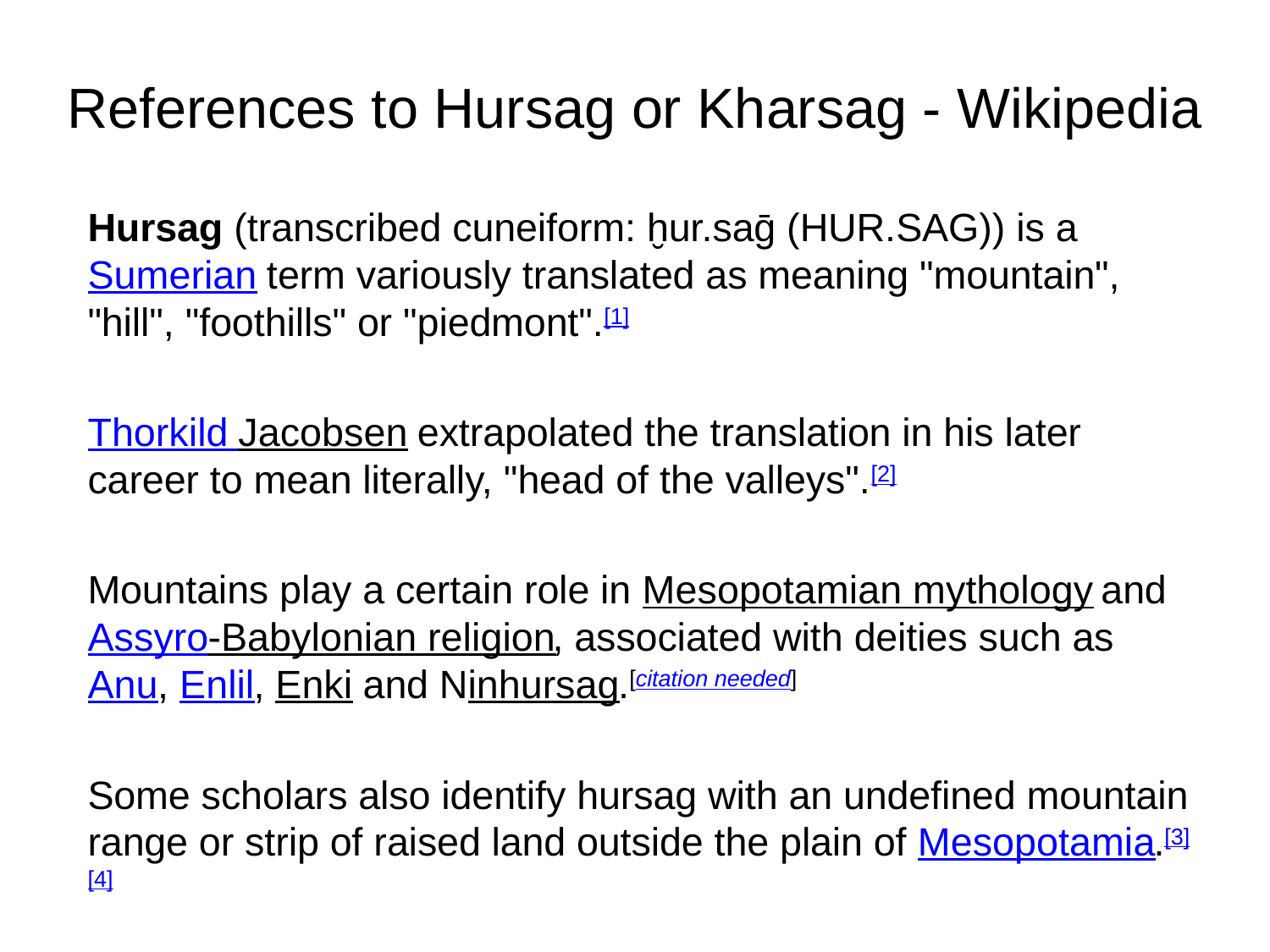

# References to Hursag or Kharsag - Wikipedia
Hursag (transcribed cuneiform: ḫur.saḡ (HUR.SAG)) is a Sumerian term variously translated as meaning "mountain", "hill", "foothills" or "piedmont".[1]

Thorkild Jacobsen extrapolated the translation in his later career to mean literally, "head of the valleys".[2]

Mountains play a certain role in Mesopotamian mythology and Assyro-Babylonian religion, associated with deities such as Anu, Enlil, Enki and Ninhursag.[citation needed]

Some scholars also identify hursag with an undefined mountain range or strip of raised land outside the plain of Mesopotamia.[3][4]